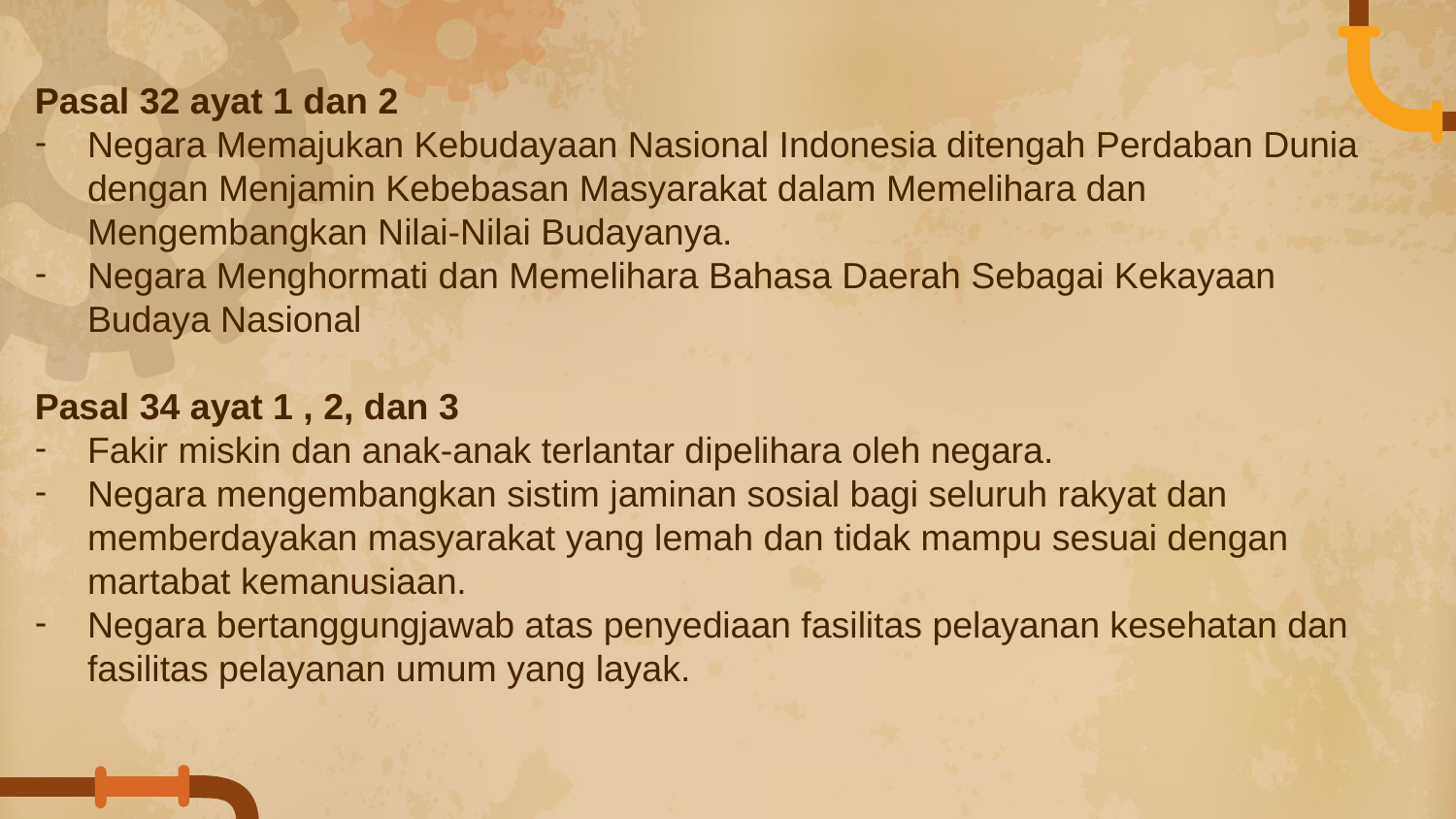

Pasal 32 ayat 1 dan 2
Negara Memajukan Kebudayaan Nasional Indonesia ditengah Perdaban Dunia dengan Menjamin Kebebasan Masyarakat dalam Memelihara dan Mengembangkan Nilai-Nilai Budayanya.
Negara Menghormati dan Memelihara Bahasa Daerah Sebagai Kekayaan Budaya Nasional

Pasal 34 ayat 1 , 2, dan 3
Fakir miskin dan anak-anak terlantar dipelihara oleh negara.
Negara mengembangkan sistim jaminan sosial bagi seluruh rakyat dan memberdayakan masyarakat yang lemah dan tidak mampu sesuai dengan martabat kemanusiaan.
Negara bertanggungjawab atas penyediaan fasilitas pelayanan kesehatan dan fasilitas pelayanan umum yang layak.